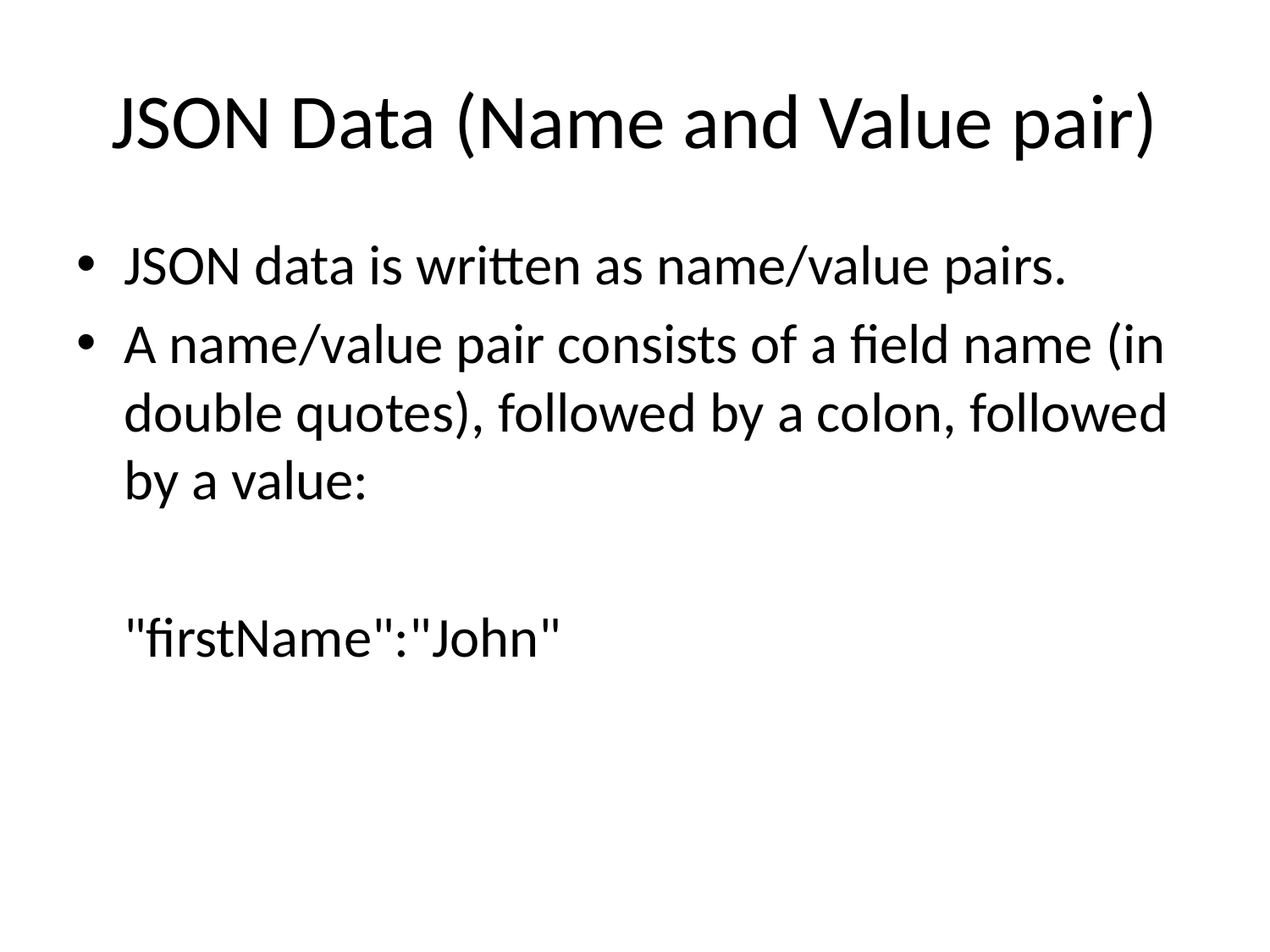

# JSON Data (Name and Value pair)
JSON data is written as name/value pairs.
A name/value pair consists of a field name (in double quotes), followed by a colon, followed by a value:

	"firstName":"John"